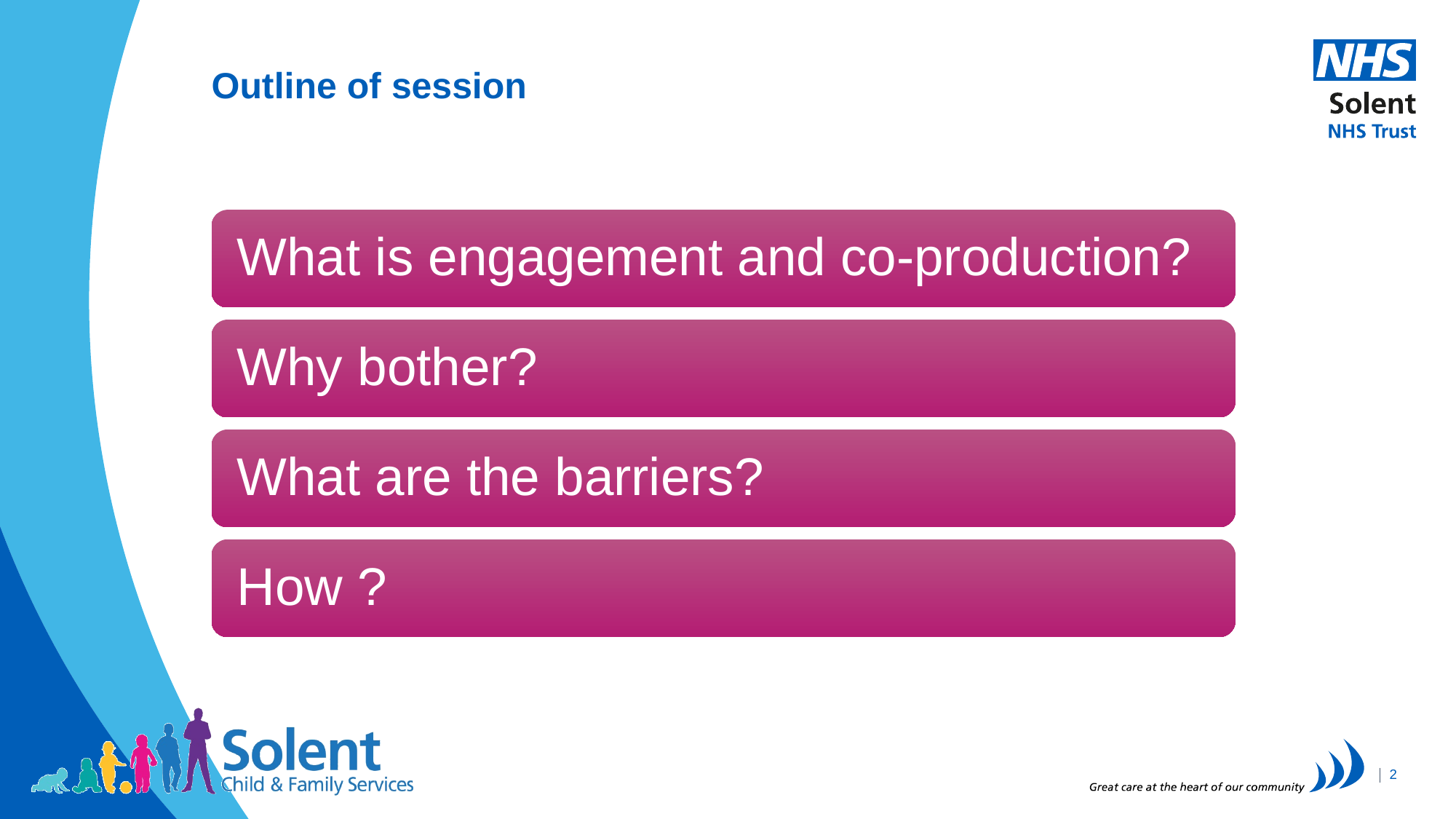

# Outline of session
What is engagement and co-production?
Why bother?
What are the barriers?
How ?
2